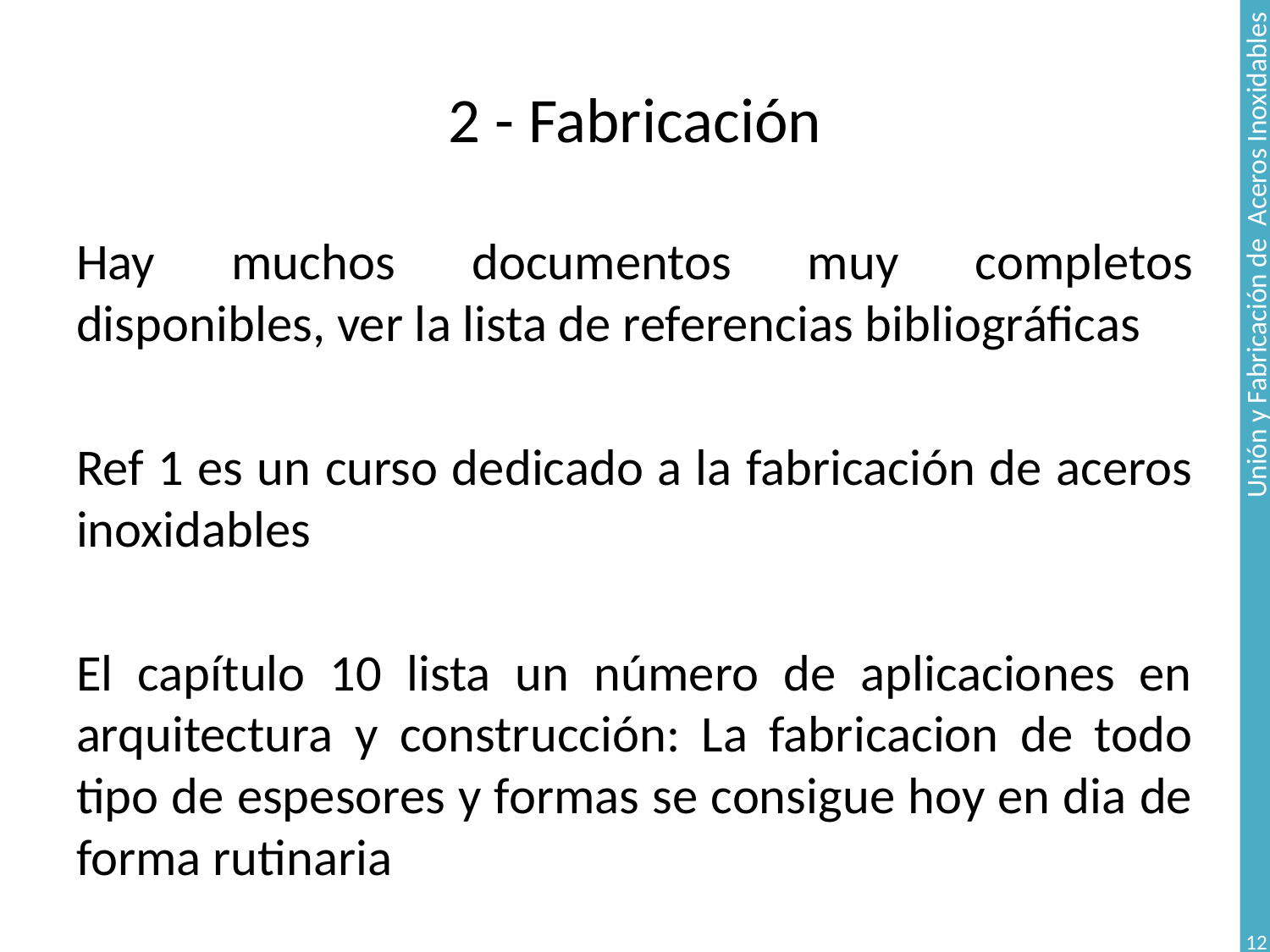

# 2 - Fabricación
Hay muchos documentos muy completos disponibles, ver la lista de referencias bibliográficas

Ref 1 es un curso dedicado a la fabricación de aceros inoxidables

El capítulo 10 lista un número de aplicaciones en arquitectura y construcción: La fabricacion de todo tipo de espesores y formas se consigue hoy en dia de forma rutinaria
12